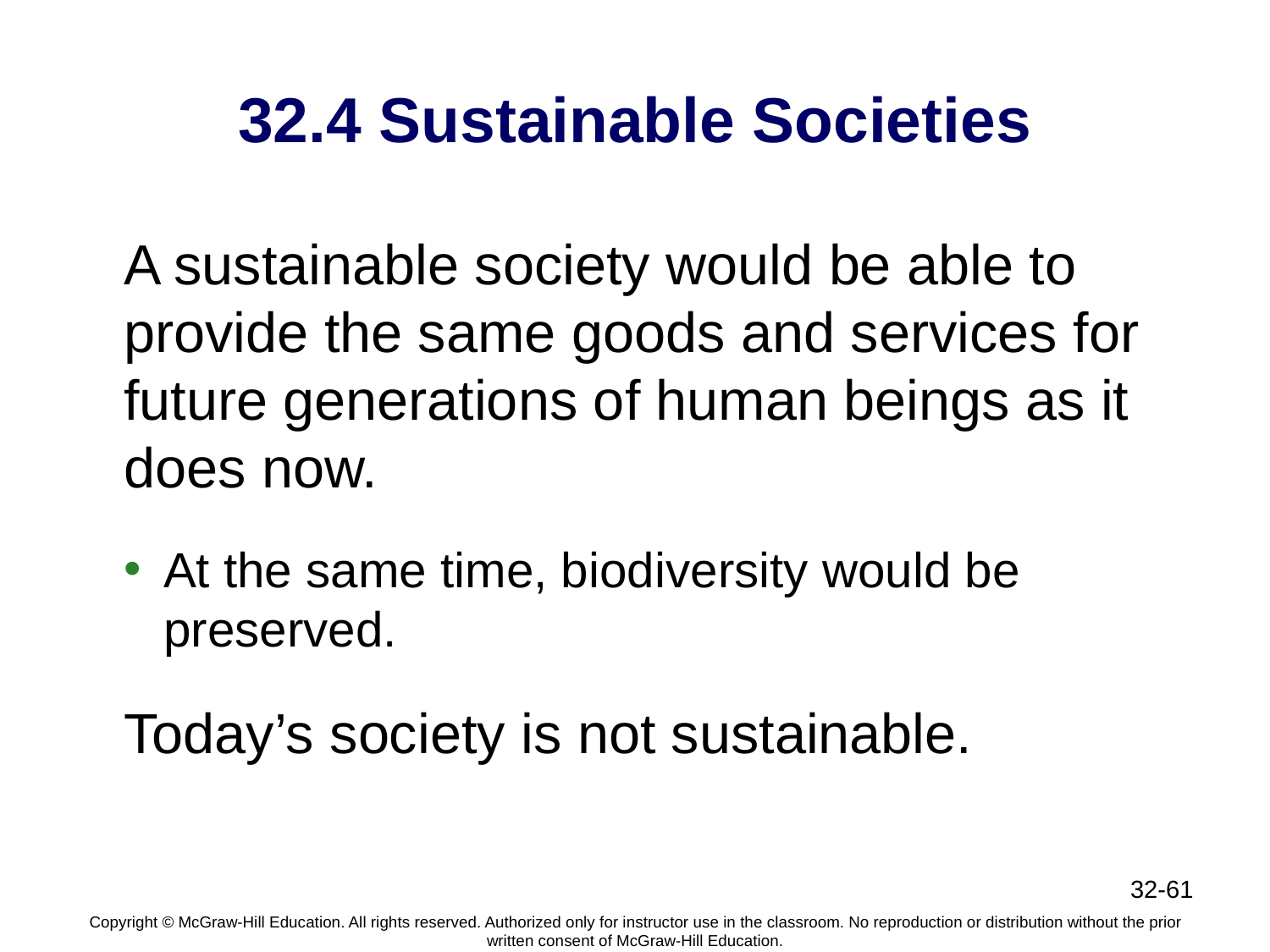

# 32.4 Sustainable Societies
A sustainable society would be able to provide the same goods and services for future generations of human beings as it does now.
At the same time, biodiversity would be preserved.
Today’s society is not sustainable.